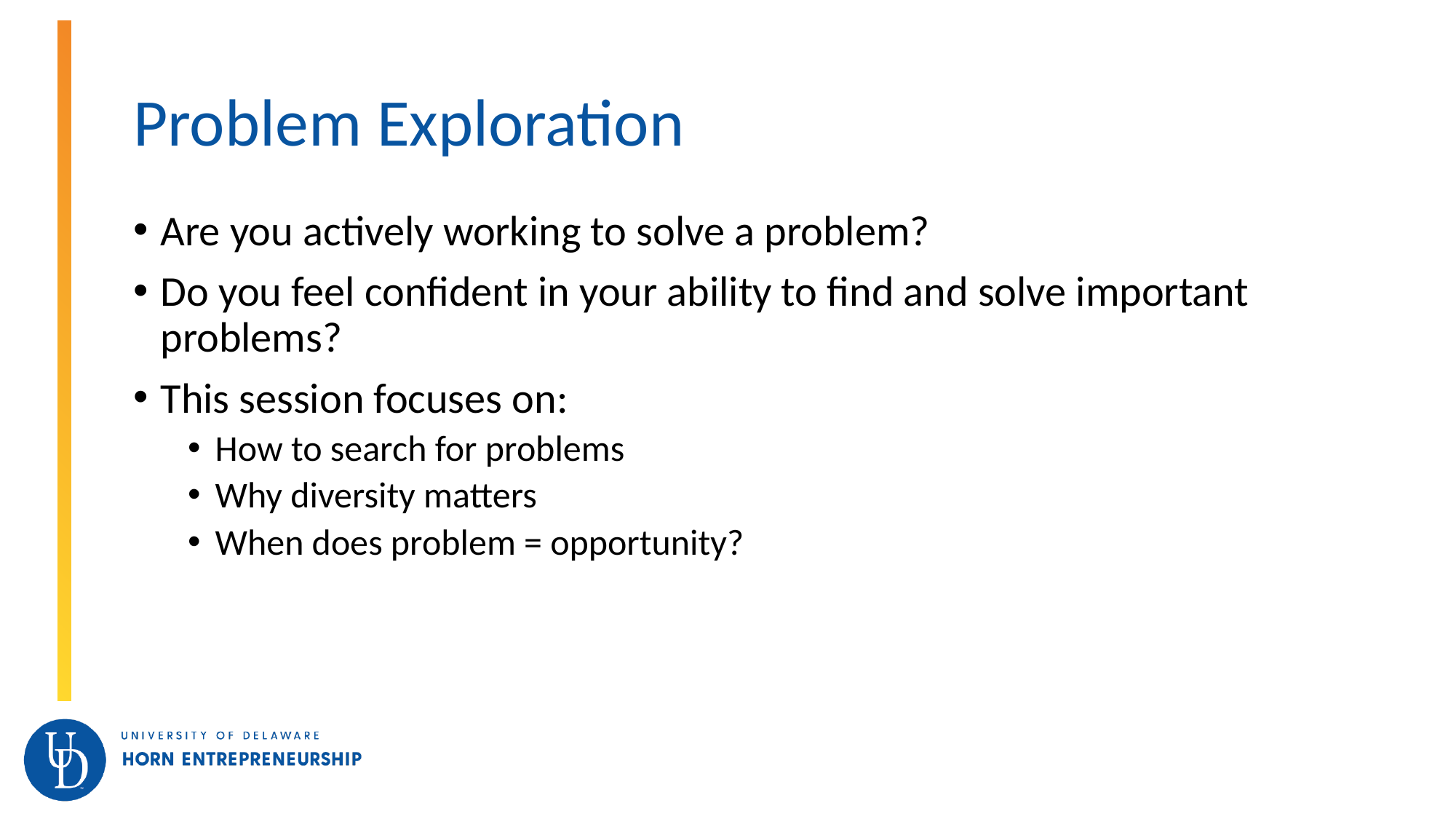

# Problem Exploration
Are you actively working to solve a problem?
Do you feel confident in your ability to find and solve important problems?
This session focuses on:
How to search for problems
Why diversity matters
When does problem = opportunity?